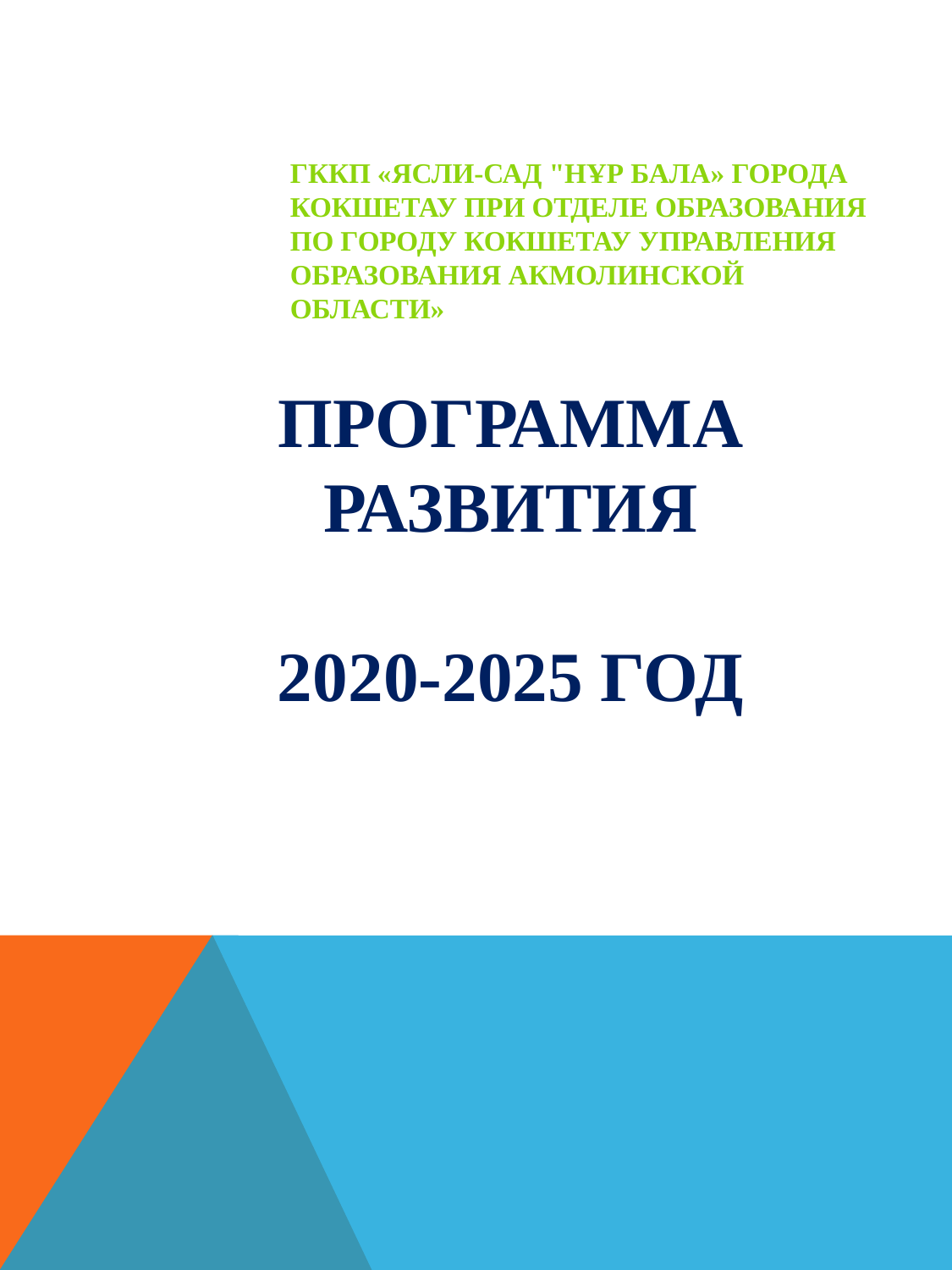

ГККП «Ясли-сад "Нұр бала» города Кокшетау при отделе образования по городу Кокшетау управления образования Акмолинской области»

ПРОГРАММА РАЗВИТИЯ

2020-2025 ГОД